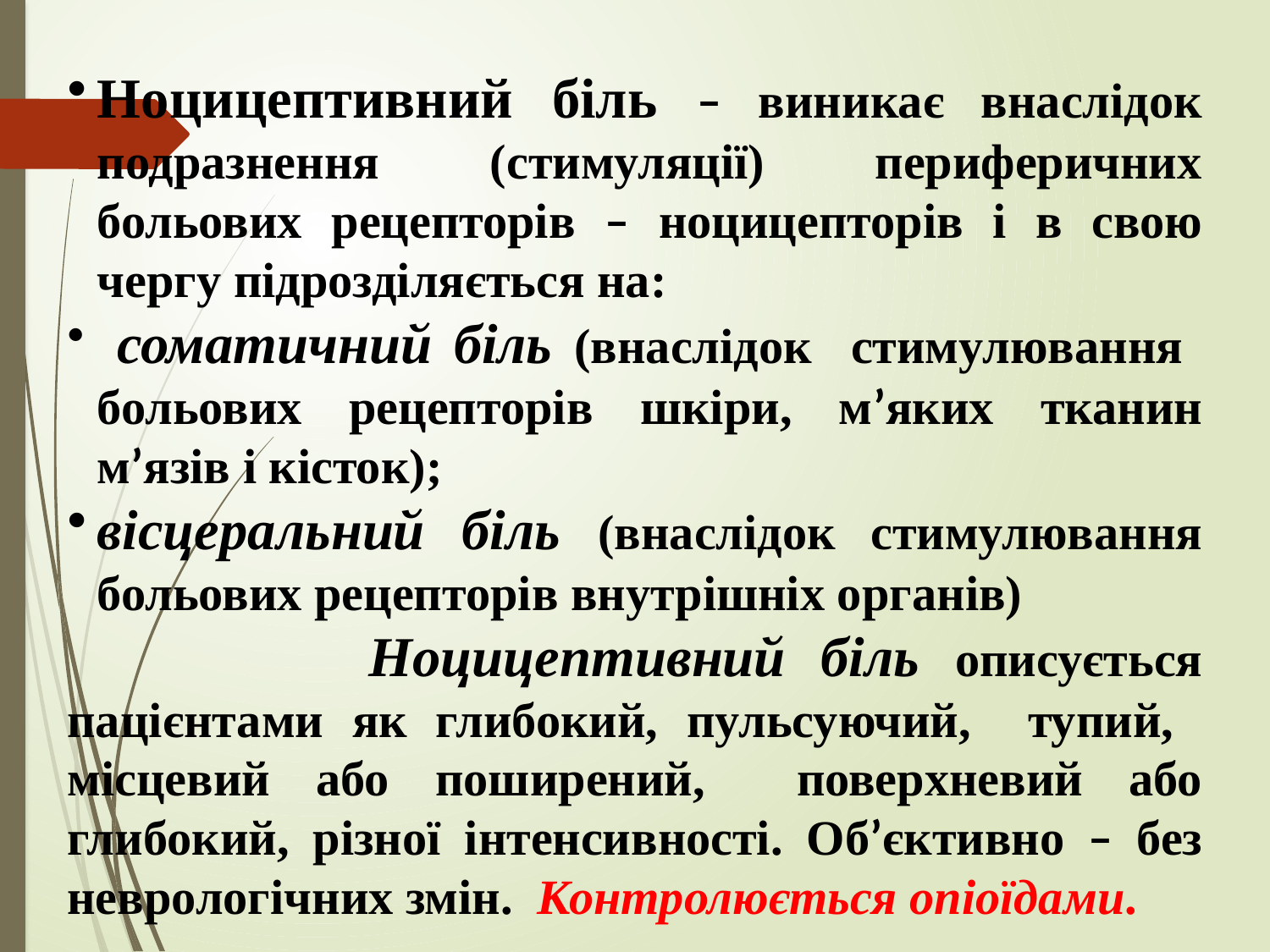

Ноцицептивний біль – виникає внаслідок подразнення (стимуляції) периферичних больових рецепторів – ноцицепторів і в свою чергу підрозділяється на:
 соматичний біль (внаслідок  стимулювання  больових рецепторів шкіри, м’яких тканин м’язів і кісток);
вісцеральний біль (внаслідок стимулювання больових рецепторів внутрішніх органів)
         Ноцицептивний біль описується пацієнтами як глибокий, пульсуючий,  тупий,  місцевий або поширений,  поверхневий або глибокий, різної інтенсивності. Об’єктивно – без неврологічних змін.  Контролюється опіоїдами.